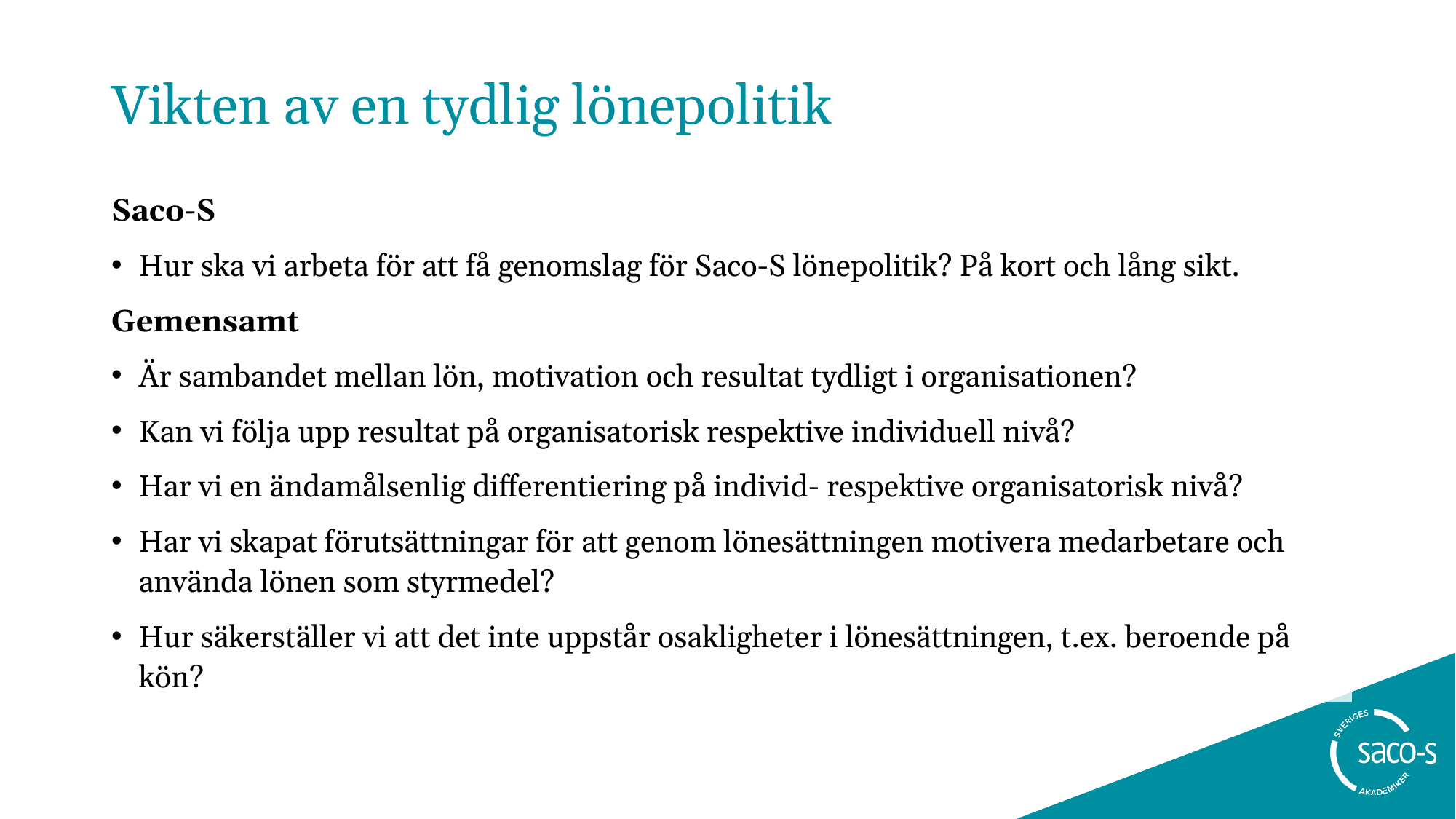

# Vikten av en tydlig lönepolitik
Saco-S
Hur ska vi arbeta för att få genomslag för Saco-S lönepolitik? På kort och lång sikt.
Gemensamt
Är sambandet mellan lön, motivation och resultat tydligt i organisationen?
Kan vi följa upp resultat på organisatorisk respektive individuell nivå?
Har vi en ändamålsenlig differentiering på individ- respektive organisatorisk nivå?
Har vi skapat förutsättningar för att genom lönesättningen motivera medarbetare och använda lönen som styrmedel?
Hur säkerställer vi att det inte uppstår osakligheter i lönesättningen, t.ex. beroende på kön?